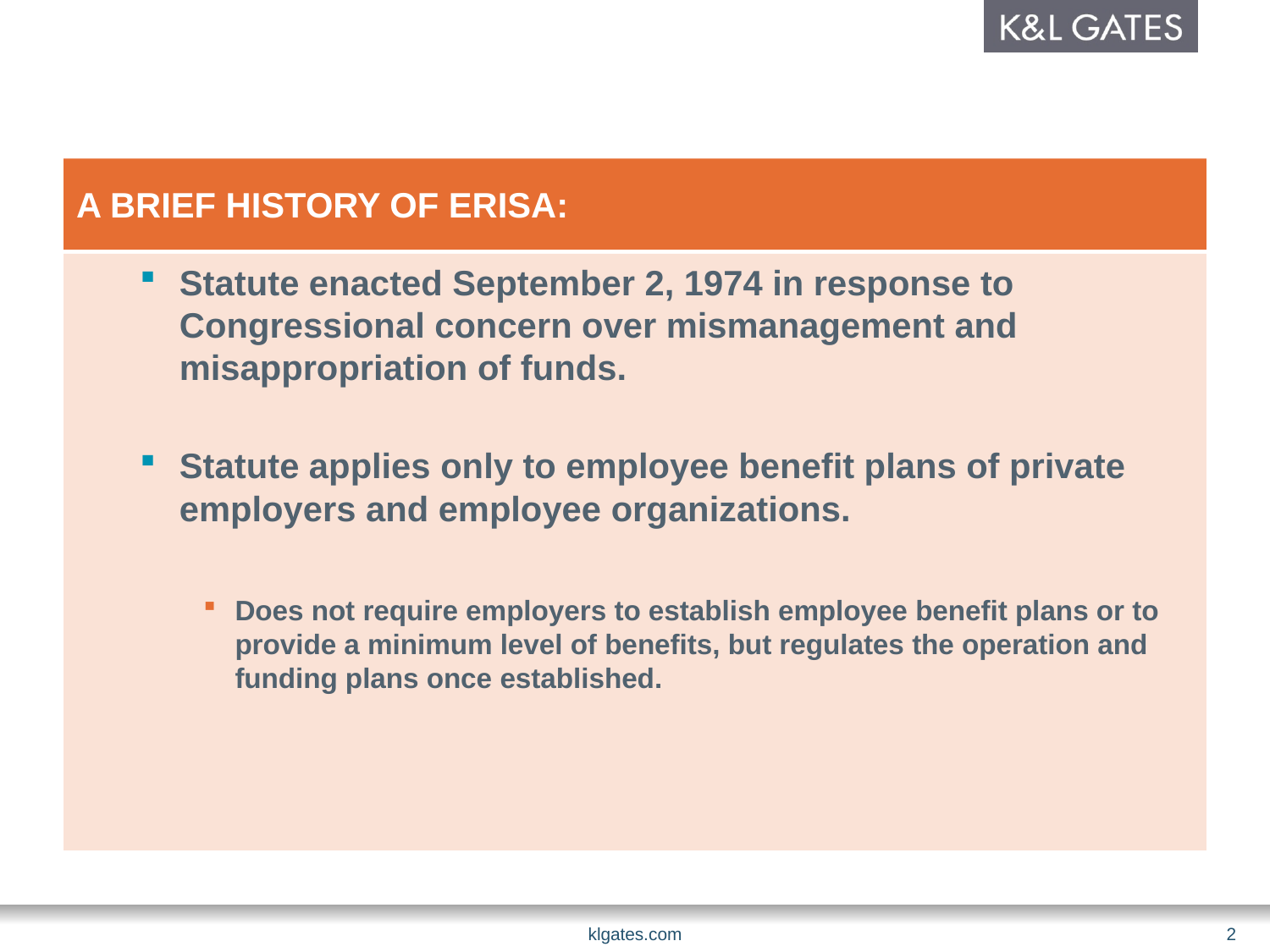

# A brief history of ERISA:
Statute enacted September 2, 1974 in response to Congressional concern over mismanagement and misappropriation of funds.

Statute applies only to employee benefit plans of private employers and employee organizations.

Does not require employers to establish employee benefit plans or to provide a minimum level of benefits, but regulates the operation and funding plans once established.

klgates.com
2